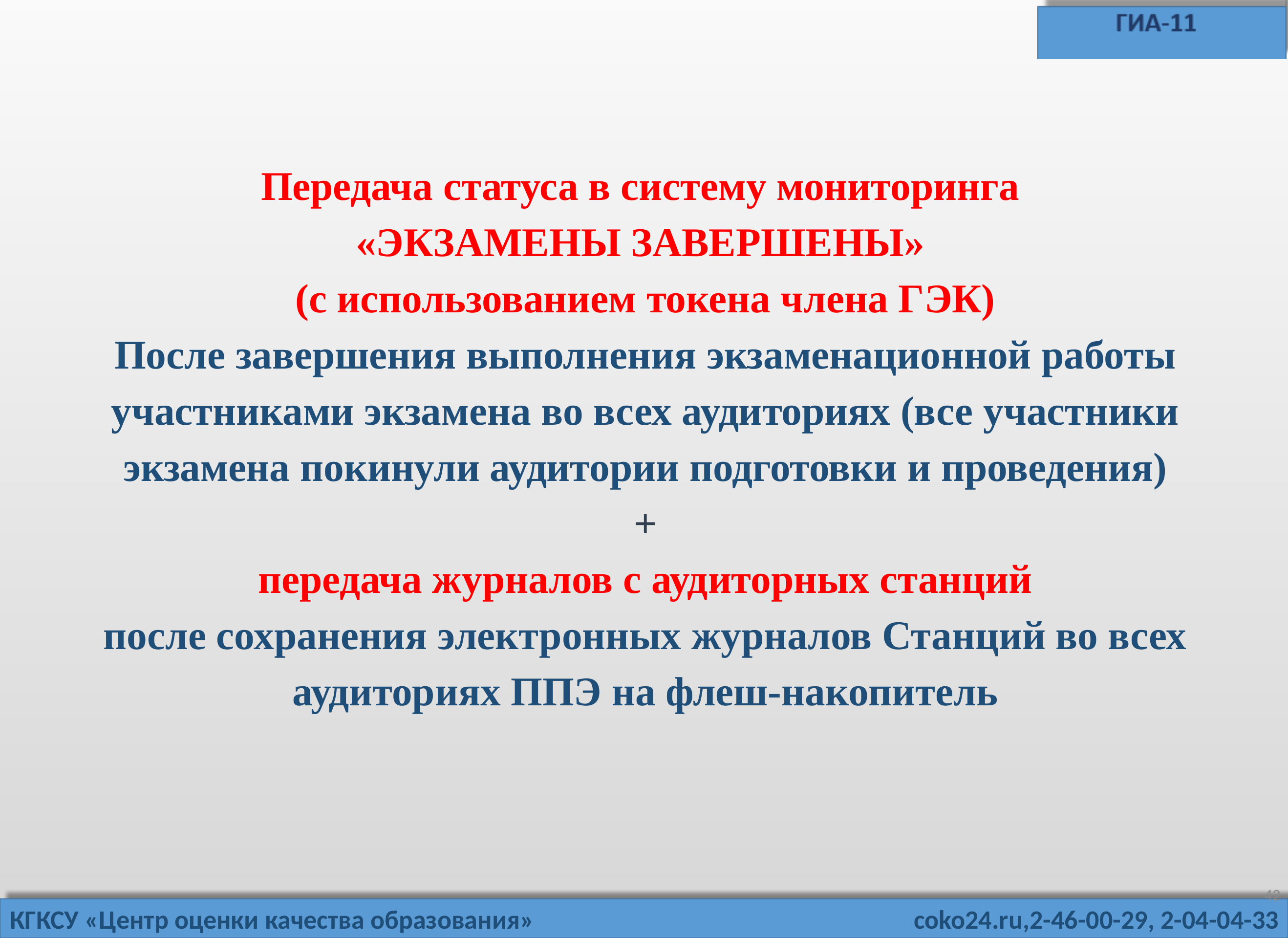

Передача статуса в систему мониторинга
«ЭКЗАМЕНЫ ЗАВЕРШЕНЫ»
(с использованием токена члена ГЭК)
После завершения выполнения экзаменационной работы участниками экзамена во всех аудиториях (все участники экзамена покинули аудитории подготовки и проведения)
+
передача журналов с аудиторных станций
после сохранения электронных журналов Станций во всех аудиториях ППЭ на флеш-накопитель
42